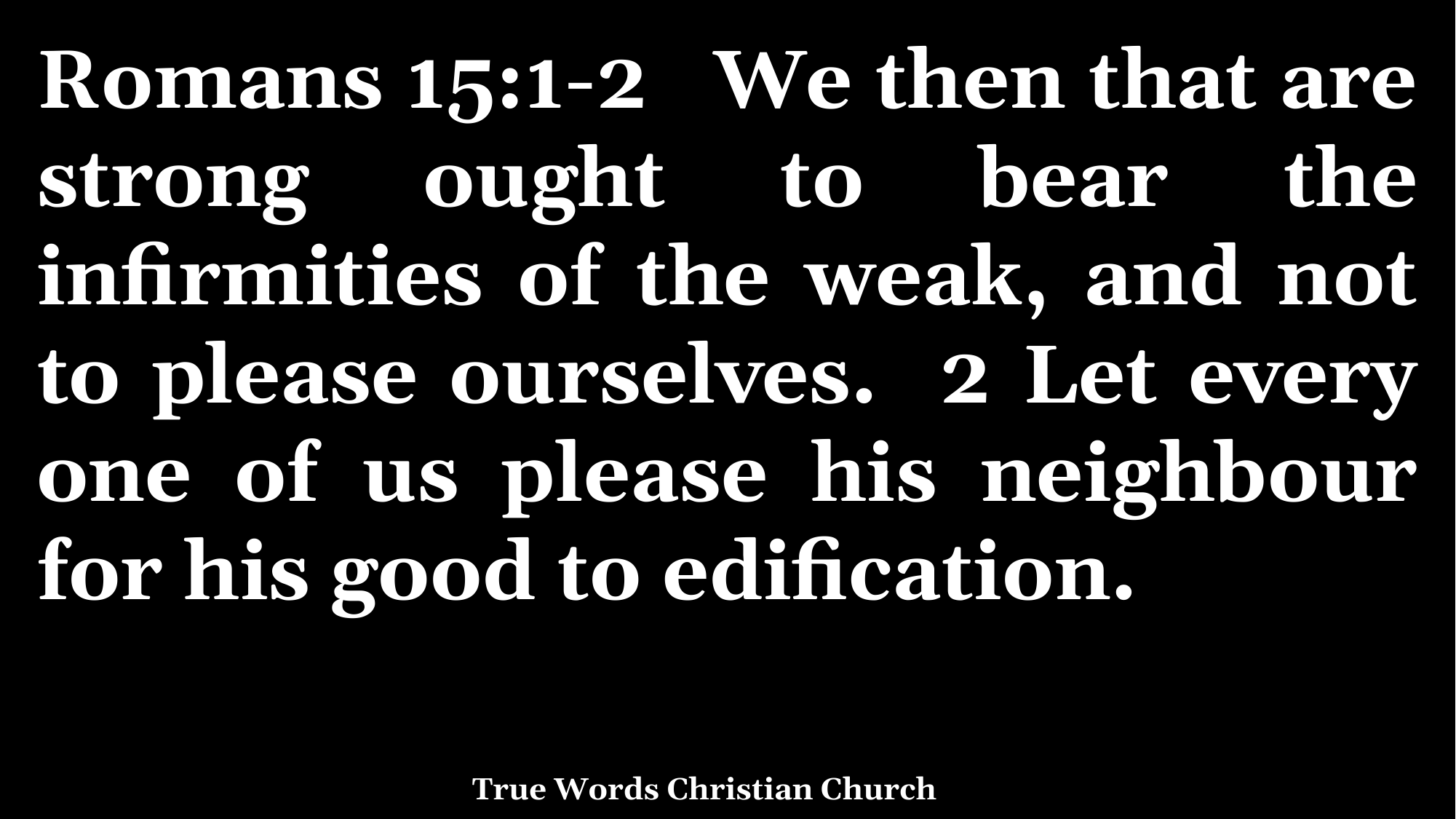

Romans 15:1-2   We then that are strong ought to bear the infirmities of the weak, and not to please ourselves.  2 Let every one of us please his neighbour for his good to edification.
True Words Christian Church